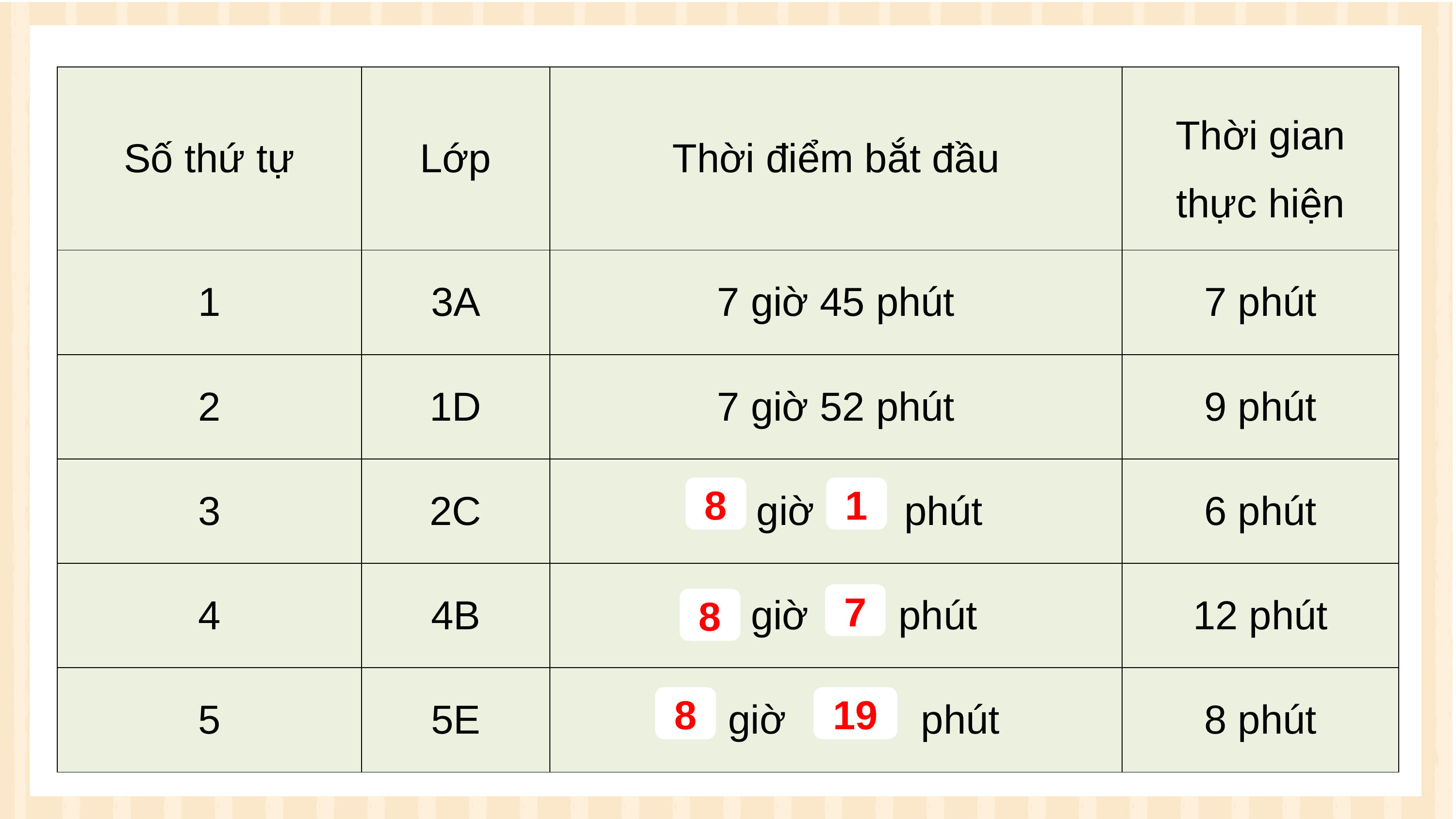

| Số thứ tự | Lớp | Thời điểm bắt đầu | Thời gian thực hiện |
| --- | --- | --- | --- |
| 1 | 3A | 7 giờ 45 phút | 7 phút |
| 2 | 1D | 7 giờ 52 phút | 9 phút |
| 3 | 2C | .?. giờ .?. phút | 6 phút |
| 4 | 4B | .?. giờ .?. phút | 12 phút |
| 5 | 5E | .?. giờ .?. phút | 8 phút |
8
1
7
8
8
19